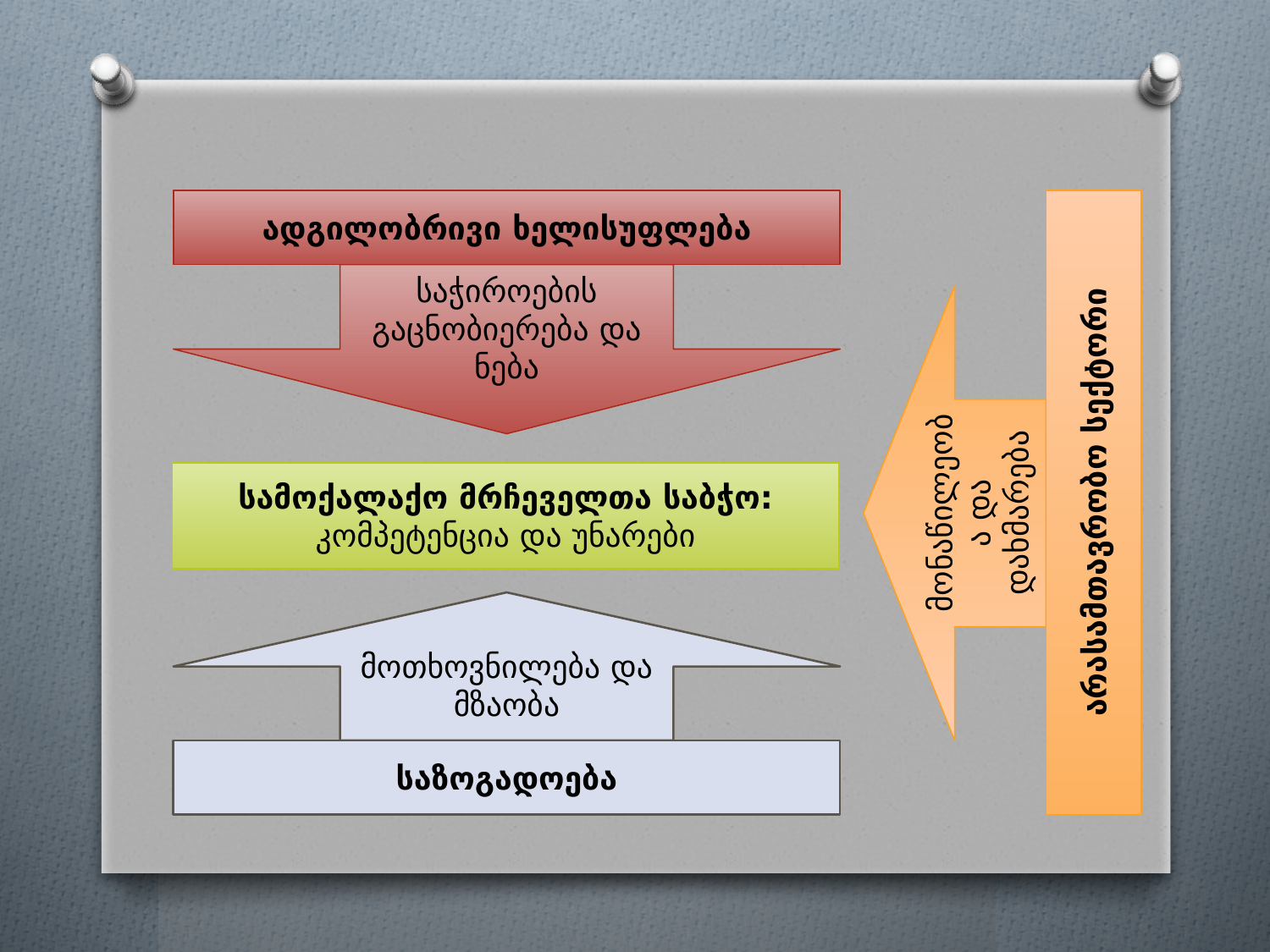

ადგილობრივი ხელისუფლება
არასამთავრობო სექტორი
საჭიროების გაცნობიერება და ნება
მონაწილეობა და დახმარება
მოთხოვნილება და მზაობა
სამოქალაქო მრჩეველთა საბჭო:
კომპეტენცია და უნარები
საზოგადოება